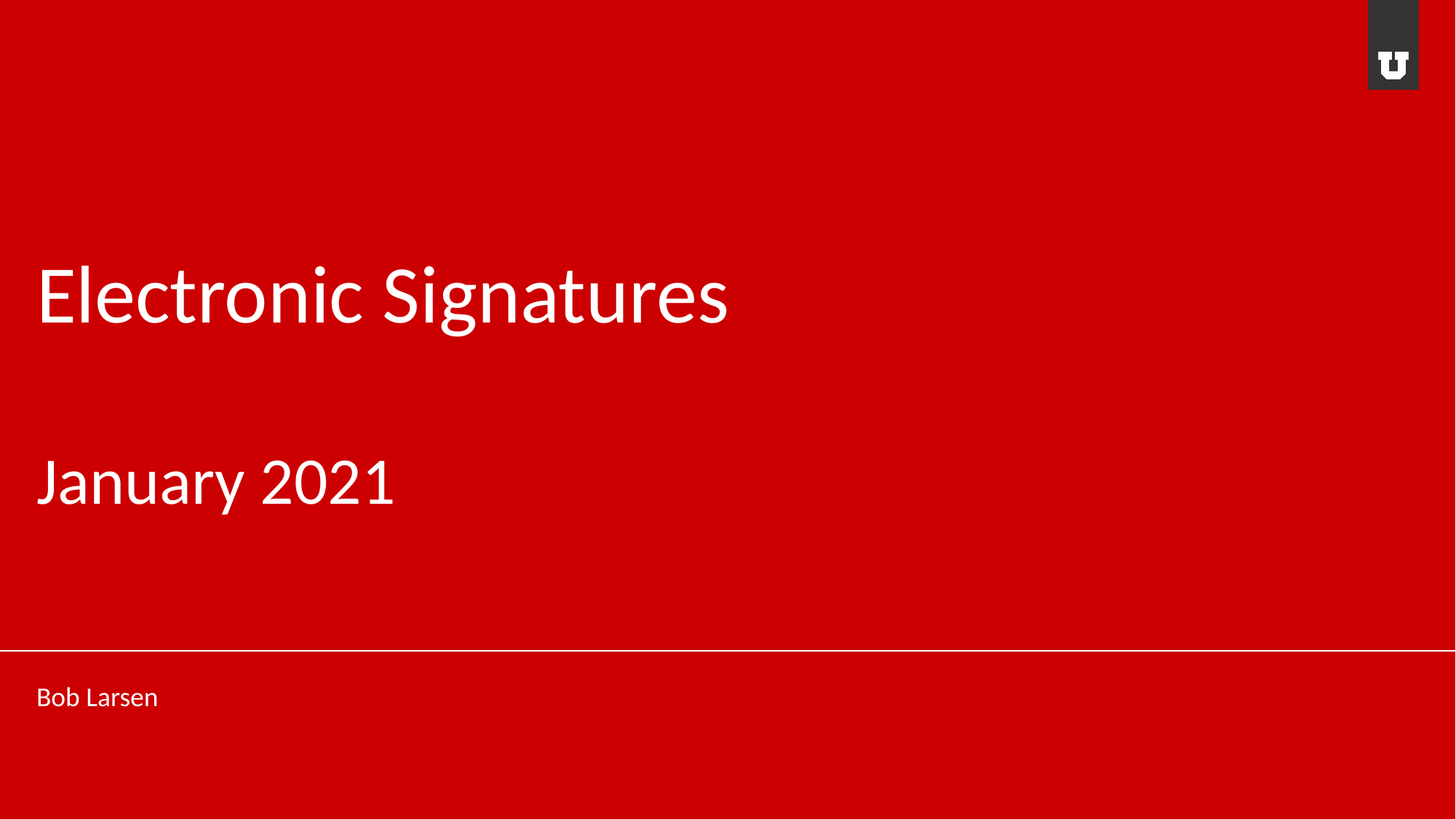

# Electronic Signatures January 2021
Bob Larsen